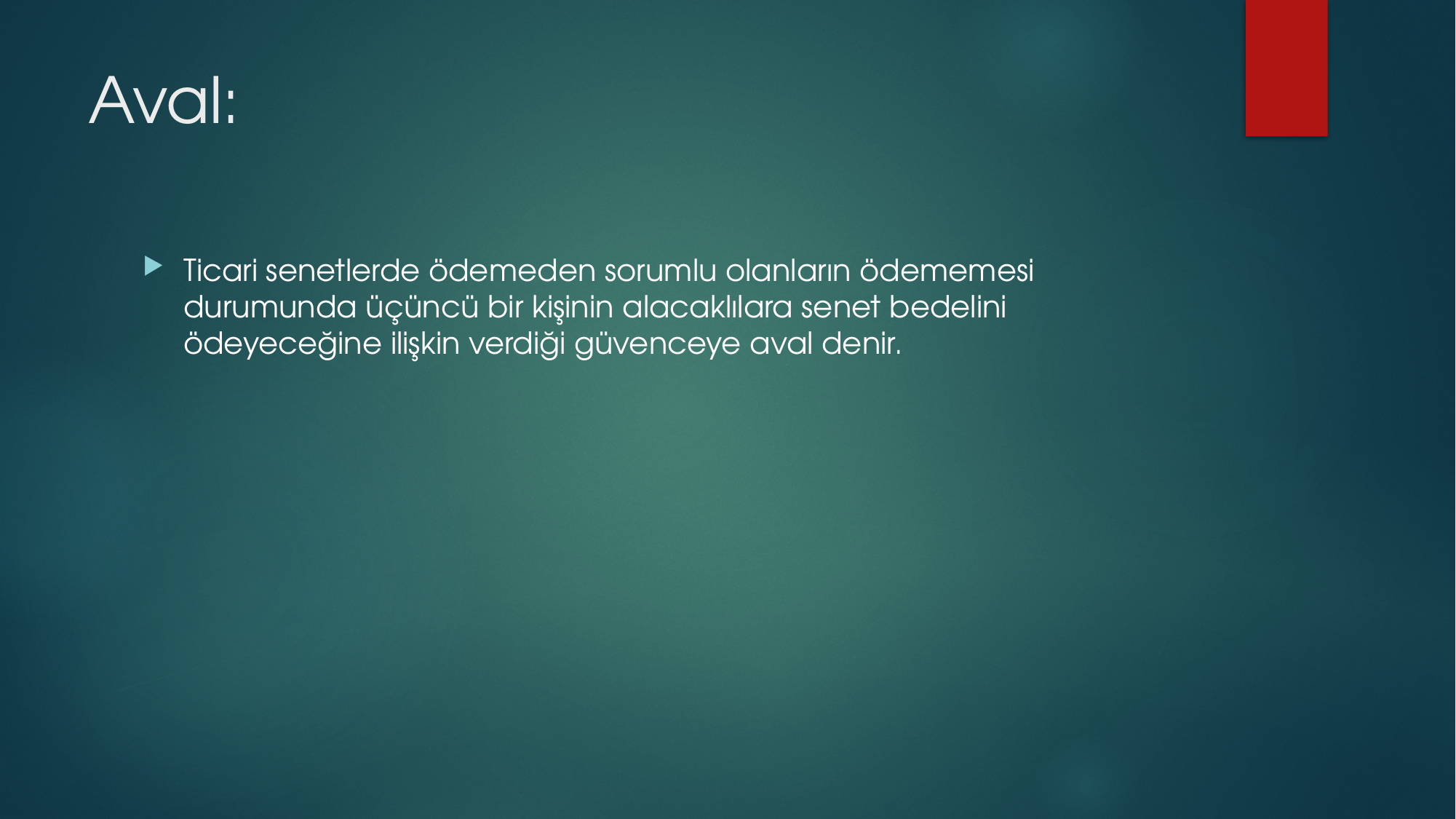

# Aval:
Ticari senetlerde ödemeden sorumlu olanların ödememesi durumunda üçüncü bir kişinin alacaklılara senet bedelini ödeyeceğine ilişkin verdiği güvenceye aval denir.